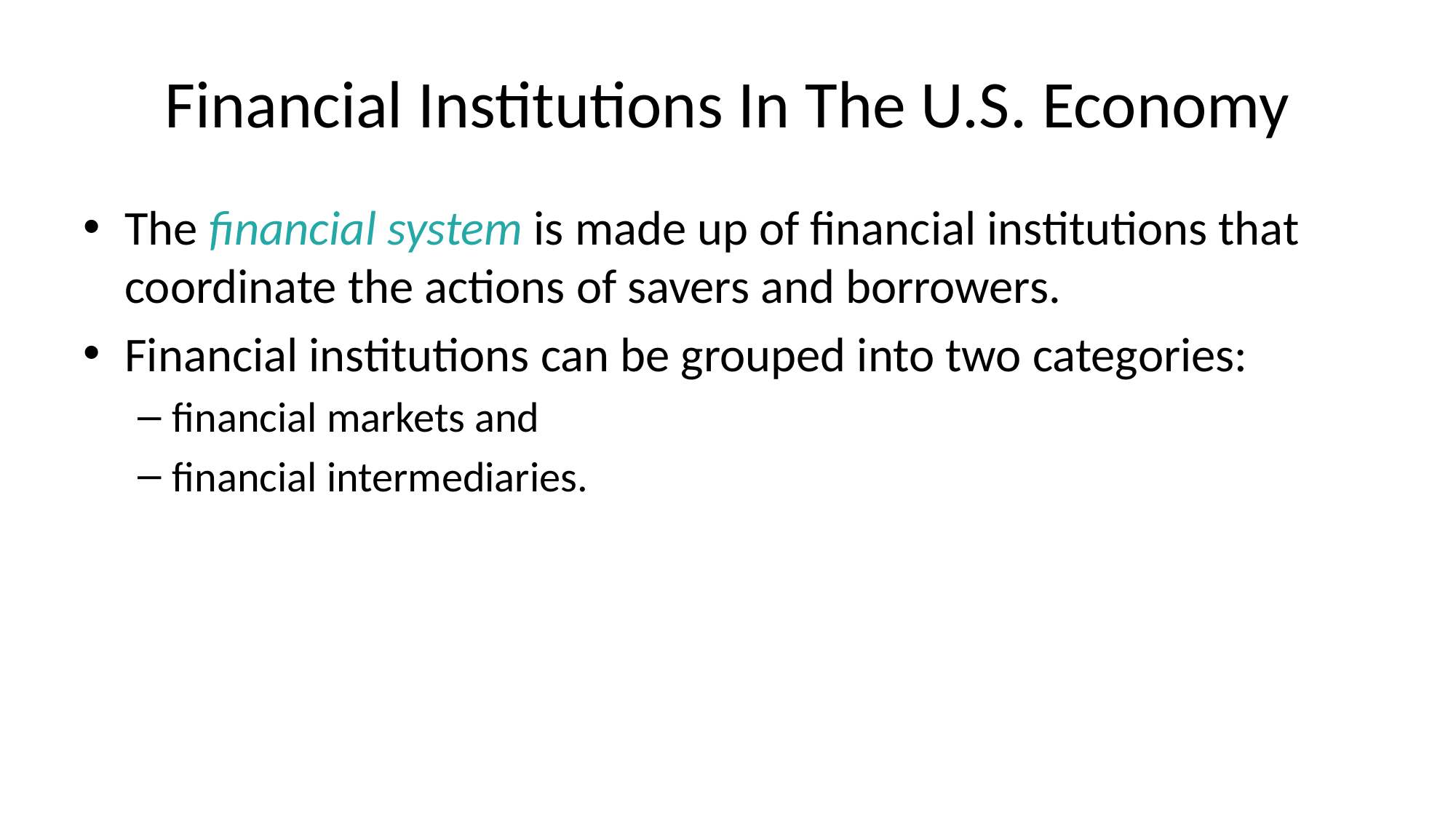

# Financial Institutions In The U.S. Economy
The financial system is made up of financial institutions that coordinate the actions of savers and borrowers.
Financial institutions can be grouped into two categories:
financial markets and
financial intermediaries.